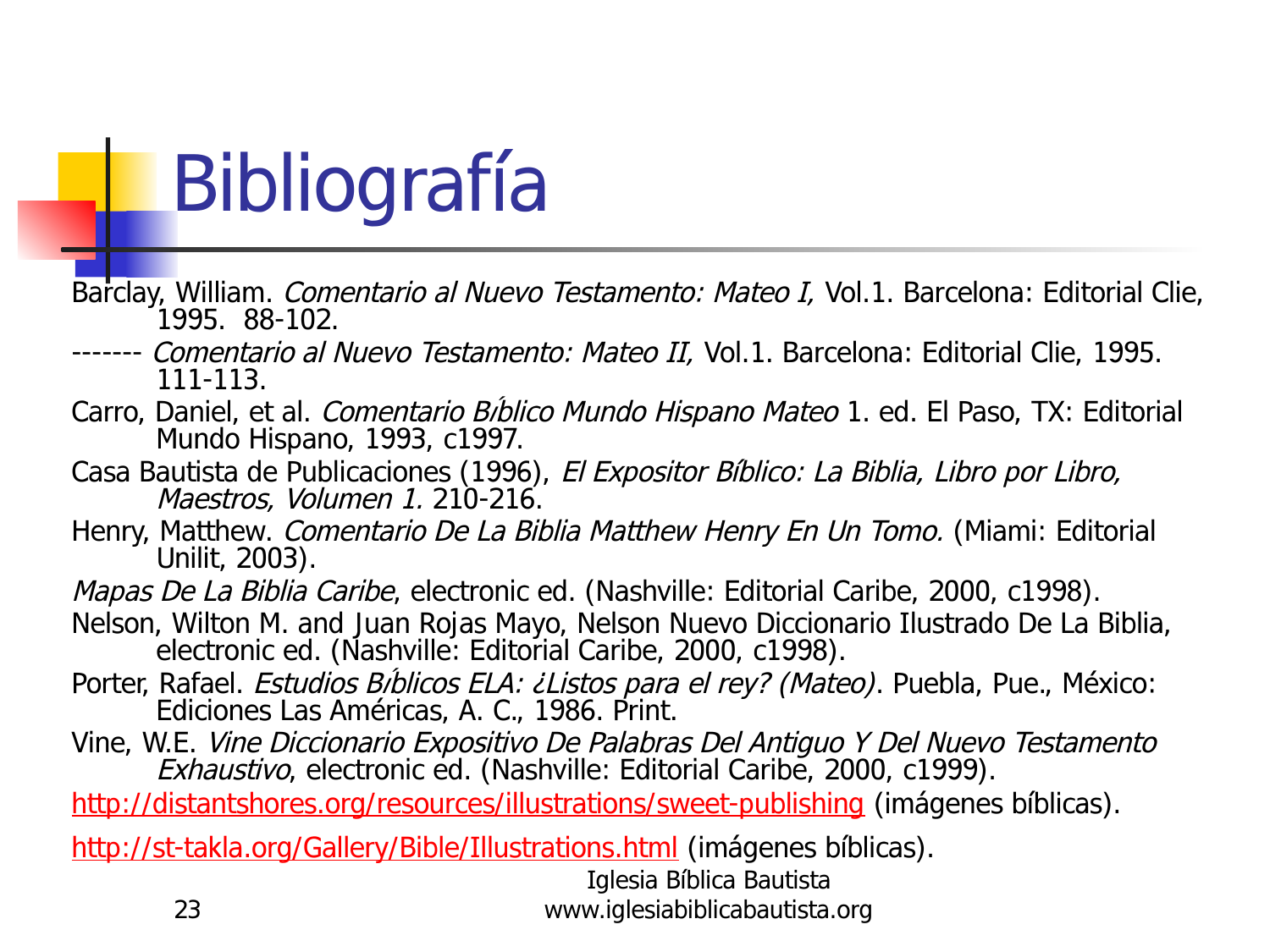

# Bibliografía
Barclay, William. Comentario al Nuevo Testamento: Mateo I, Vol.1. Barcelona: Editorial Clie, 1995.  88-102.
------- Comentario al Nuevo Testamento: Mateo II, Vol.1. Barcelona: Editorial Clie, 1995.  111-113.
Carro, Daniel, et al. Comentario Bı́blico Mundo Hispano Mateo 1. ed. El Paso, TX: Editorial Mundo Hispano, 1993, c1997.
Casa Bautista de Publicaciones (1996), El Expositor Bíblico: La Biblia, Libro por Libro, Maestros, Volumen 1. 210-216.
Henry, Matthew. Comentario De La Biblia Matthew Henry En Un Tomo. (Miami: Editorial Unilit, 2003).
Mapas De La Biblia Caribe, electronic ed. (Nashville: Editorial Caribe, 2000, c1998).
Nelson, Wilton M. and Juan Rojas Mayo, Nelson Nuevo Diccionario Ilustrado De La Biblia, electronic ed. (Nashville: Editorial Caribe, 2000, c1998).
Porter, Rafael. Estudios Bı́blicos ELA: ¿Listos para el rey? (Mateo). Puebla, Pue., México: Ediciones Las Américas, A. C., 1986. Print.
Vine, W.E. Vine Diccionario Expositivo De Palabras Del Antiguo Y Del Nuevo Testamento Exhaustivo, electronic ed. (Nashville: Editorial Caribe, 2000, c1999).
http://distantshores.org/resources/illustrations/sweet-publishing (imágenes bíblicas).
http://st-takla.org/Gallery/Bible/Illustrations.html (imágenes bíblicas).

23
Iglesia Bíblica Bautista
www.iglesiabiblicabautista.org